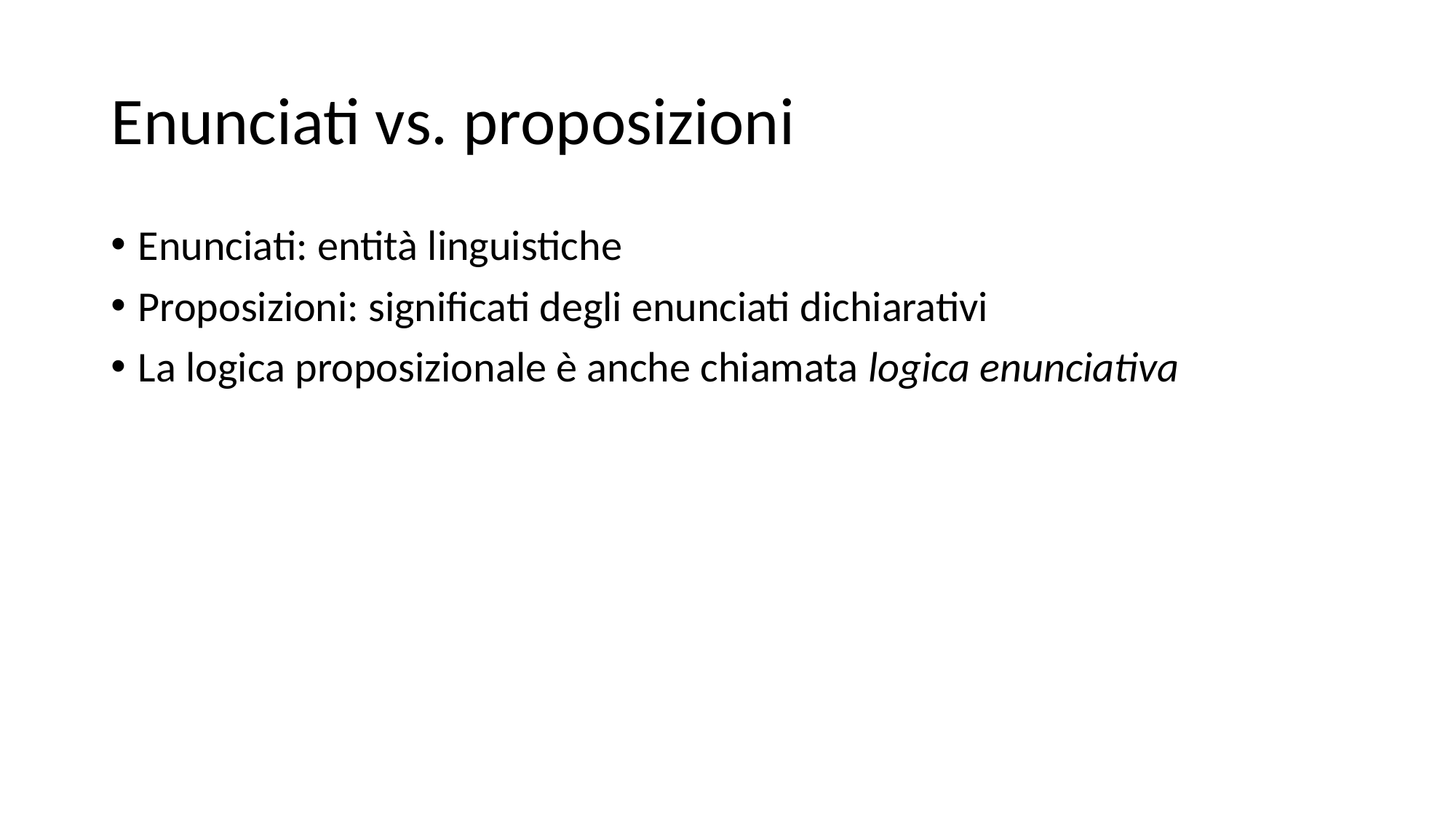

# Enunciati vs. proposizioni
Enunciati: entità linguistiche
Proposizioni: significati degli enunciati dichiarativi
La logica proposizionale è anche chiamata logica enunciativa